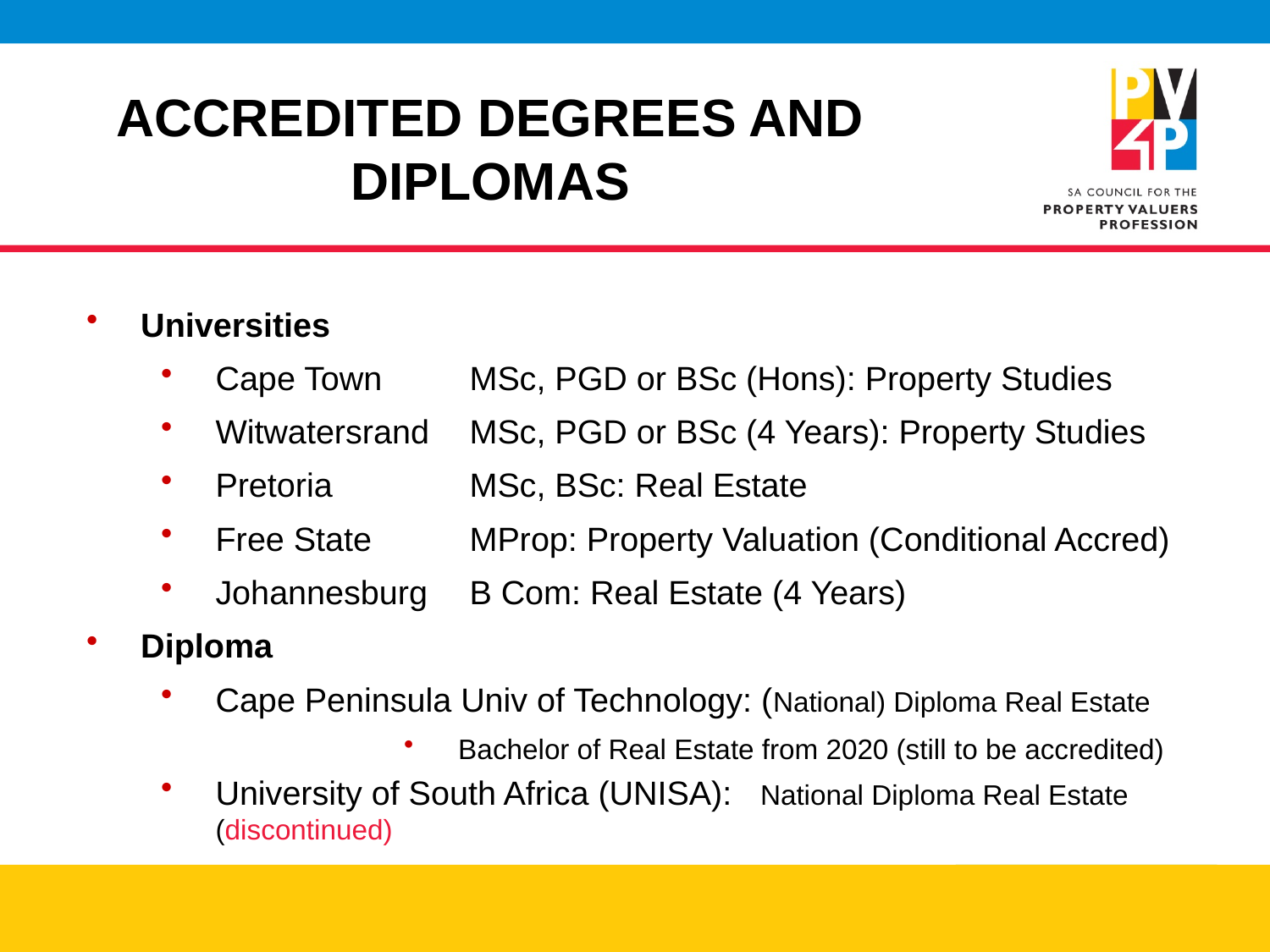

# ACCREDITED DEGREES AND DIPLOMAS
Universities
Cape Town	MSc, PGD or BSc (Hons): Property Studies
Witwatersrand	MSc, PGD or BSc (4 Years): Property Studies
Pretoria		MSc, BSc: Real Estate
Free State	MProp: Property Valuation (Conditional Accred)
Johannesburg	B Com: Real Estate (4 Years)
Diploma
Cape Peninsula Univ of Technology: (National) Diploma Real Estate
Bachelor of Real Estate from 2020 (still to be accredited)
University of South Africa (UNISA):   National Diploma Real Estate  (discontinued)